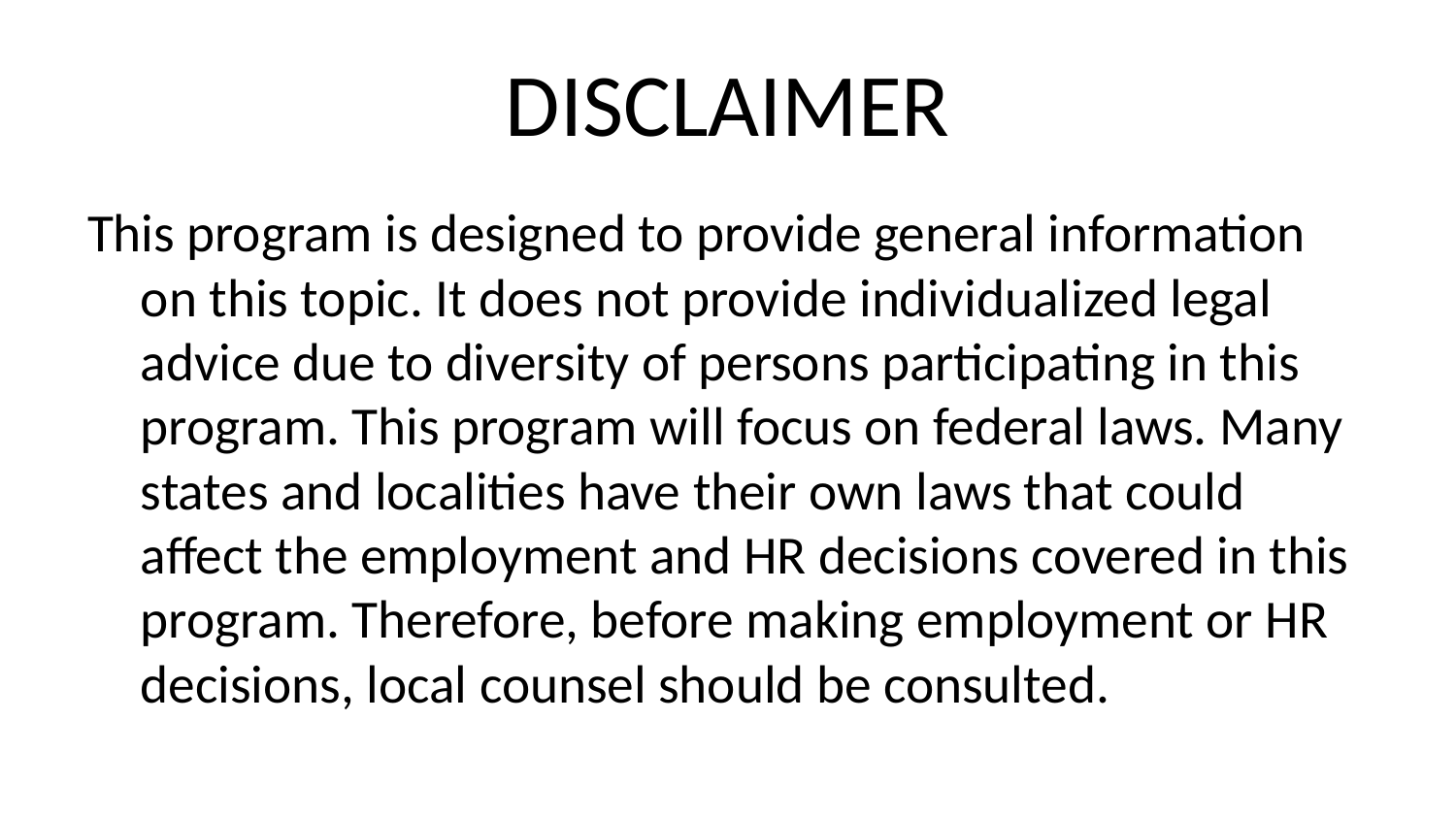

# DISCLAIMER
This program is designed to provide general information on this topic. It does not provide individualized legal advice due to diversity of persons participating in this program. This program will focus on federal laws. Many states and localities have their own laws that could affect the employment and HR decisions covered in this program. Therefore, before making employment or HR decisions, local counsel should be consulted.